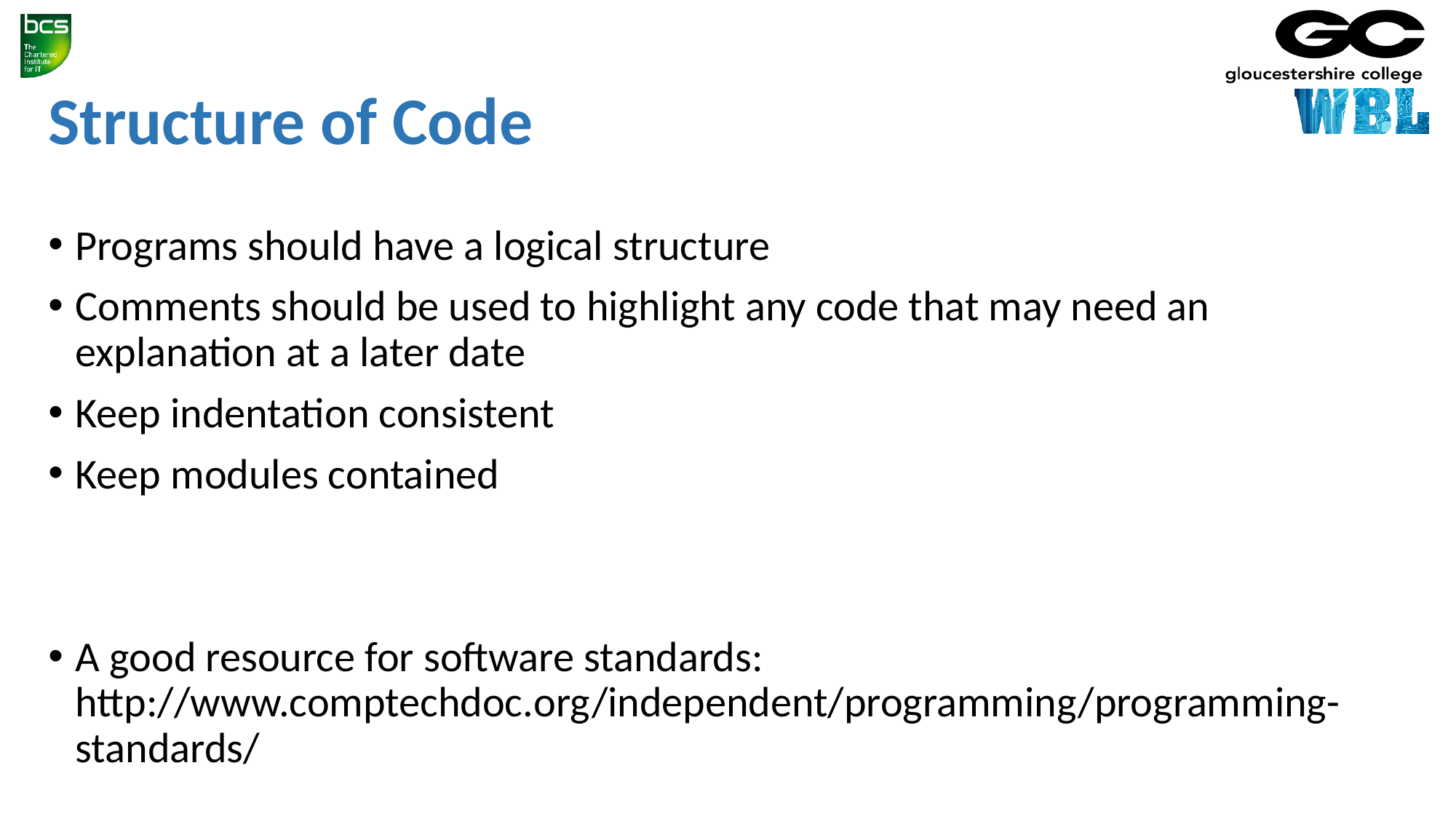

# Structure of Code
Programs should have a logical structure
Comments should be used to highlight any code that may need an explanation at a later date
Keep indentation consistent
Keep modules contained

A good resource for software standards: http://www.comptechdoc.org/independent/programming/programming-standards/